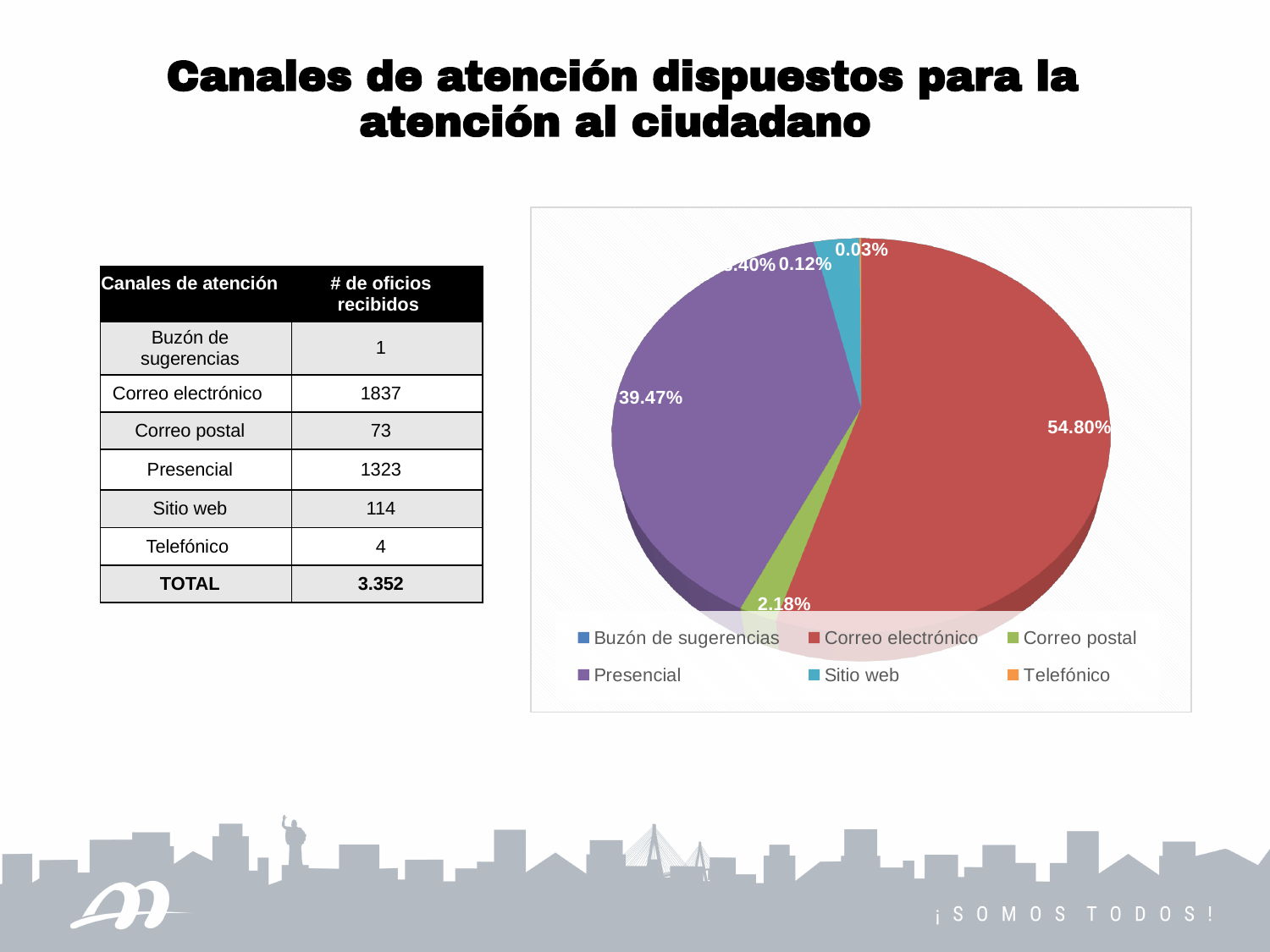

Canales de atención dispuestos para la atención al ciudadano

[unsupported chart]

| Canales de atención | # de oficios recibidos |
| --- | --- |
| Buzón de sugerencias | 1 |
| Correo electrónico | 1837 |
| Correo postal | 73 |
| Presencial | 1323 |
| Sitio web | 114 |
| Telefónico | 4 |
| TOTAL | 3.352 |